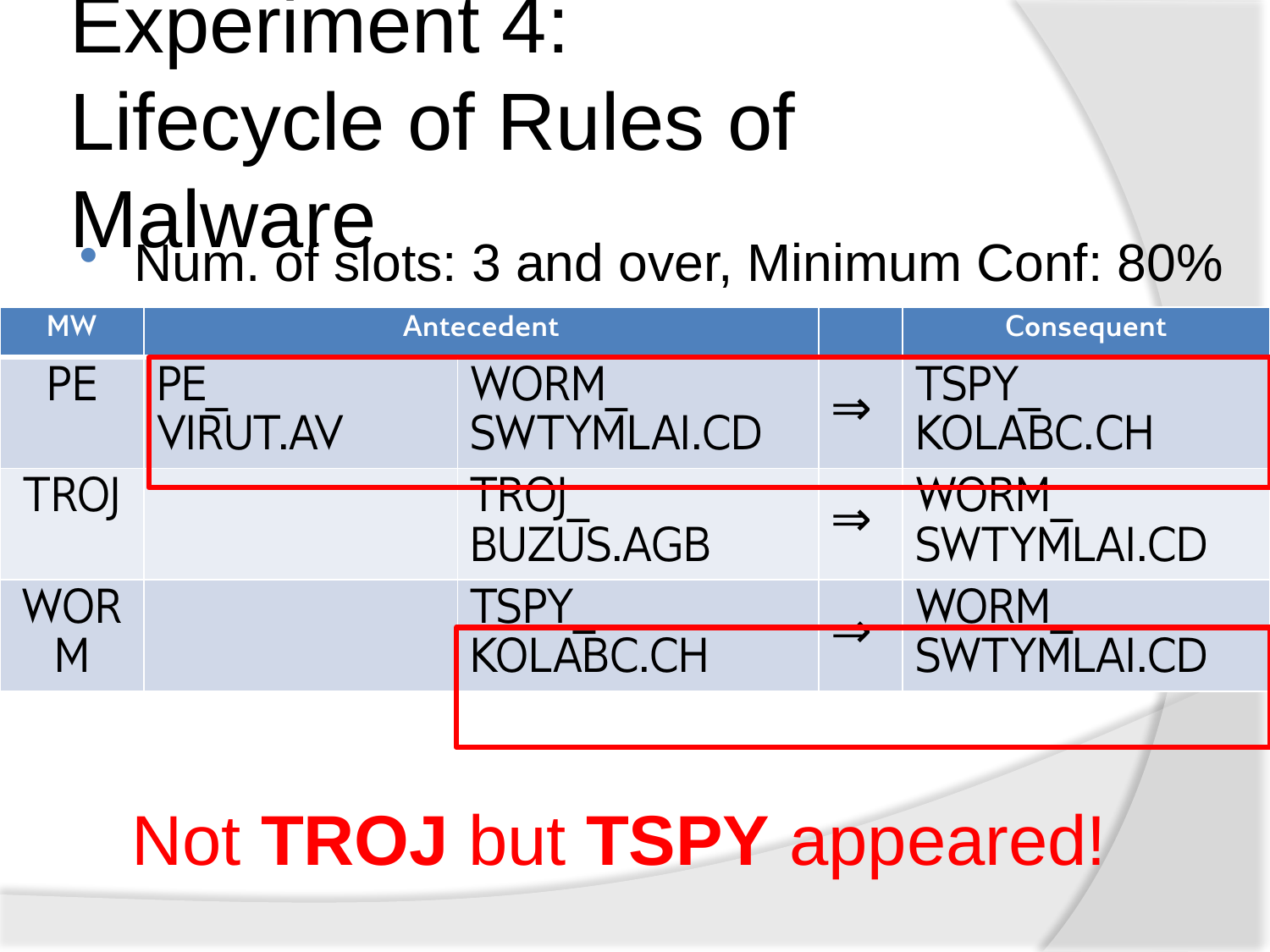

Experiment 4:
Lifecycle of Rules of Malware
Num. of slots: 3 and over, Minimum Conf: 80%

| MW | Antecedent |  |  | Consequent |
| --- | --- | --- | --- | --- |
| PE | PE\_ VIRUT.AV | WORM\_ SWTYMLAI.CD | ⇒ | TSPY\_ KOLABC.CH |
| TROJ |  | TROJ\_ BUZUS.AGB | ⇒ | WORM\_ SWTYMLAI.CD |
| WORM |  | TSPY\_ KOLABC.CH | ⇒ | WORM\_ SWTYMLAI.CD |

Not TROJ but TSPY appeared!